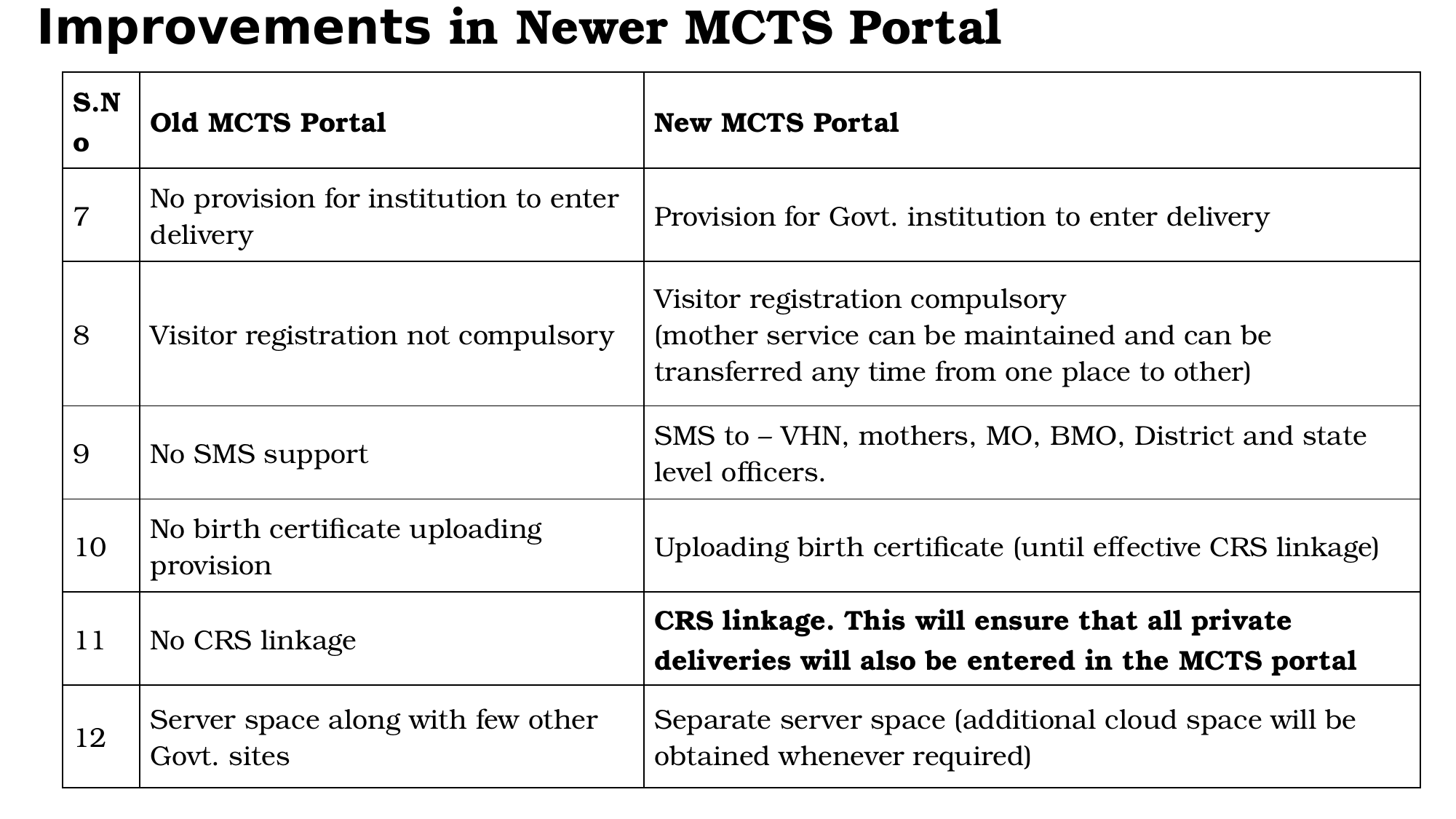

# Improvements in Newer MCTS Portal
| S.No | Old MCTS Portal | New MCTS Portal |
| --- | --- | --- |
| 7 | No provision for institution to enter delivery | Provision for Govt. institution to enter delivery |
| 8 | Visitor registration not compulsory | Visitor registration compulsory (mother service can be maintained and can be transferred any time from one place to other) |
| 9 | No SMS support | SMS to – VHN, mothers, MO, BMO, District and state level officers. |
| 10 | No birth certificate uploading provision | Uploading birth certificate (until effective CRS linkage) |
| 11 | No CRS linkage | CRS linkage. This will ensure that all private deliveries will also be entered in the MCTS portal |
| 12 | Server space along with few other Govt. sites | Separate server space (additional cloud space will be obtained whenever required) |